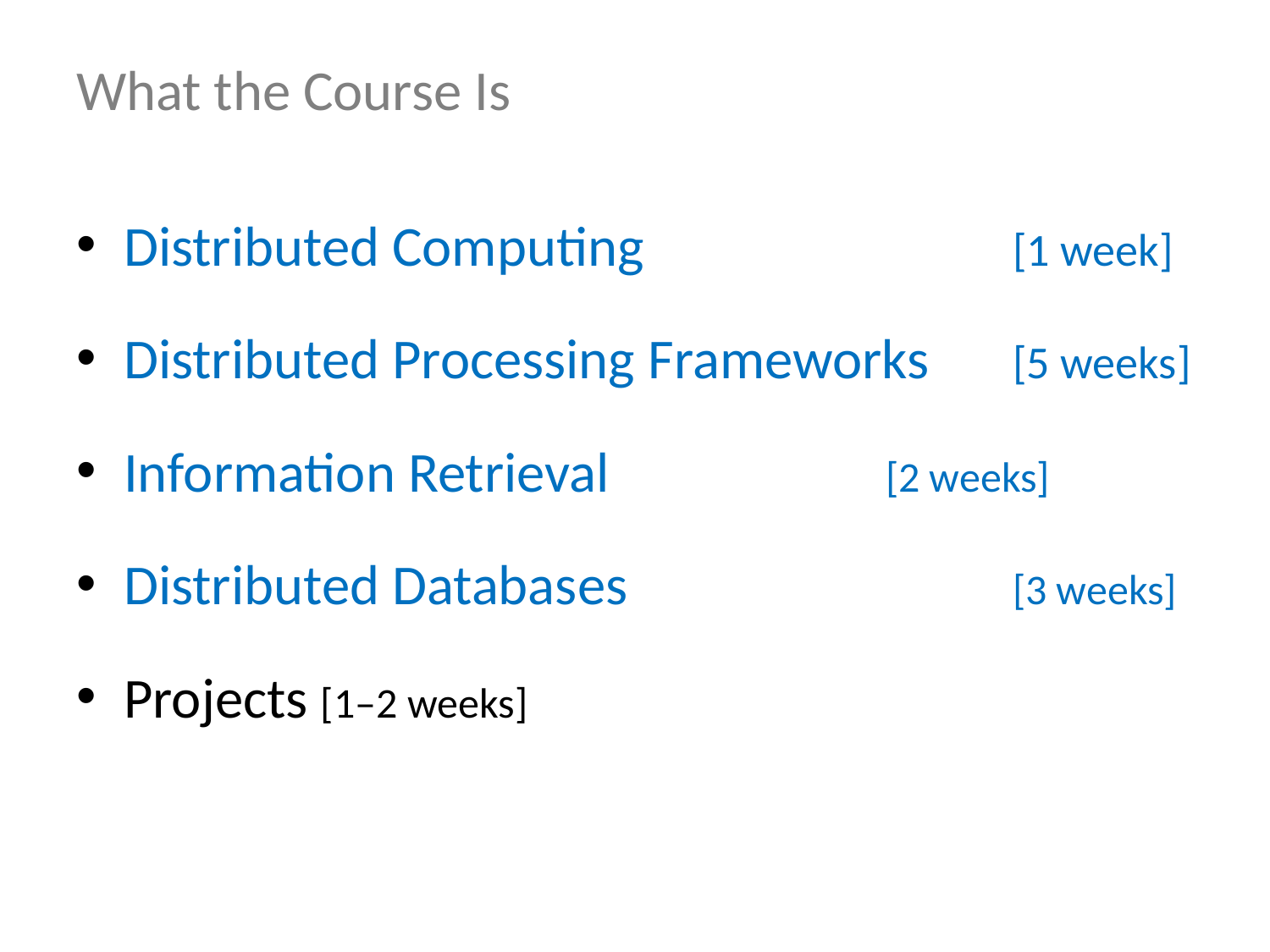

# What the Course Is
Distributed Computing 			[1 week]
Distributed Processing Frameworks 	[5 weeks]
Information Retrieval 			[2 weeks]
Distributed Databases 			[3 weeks]
Projects [1–2 weeks]